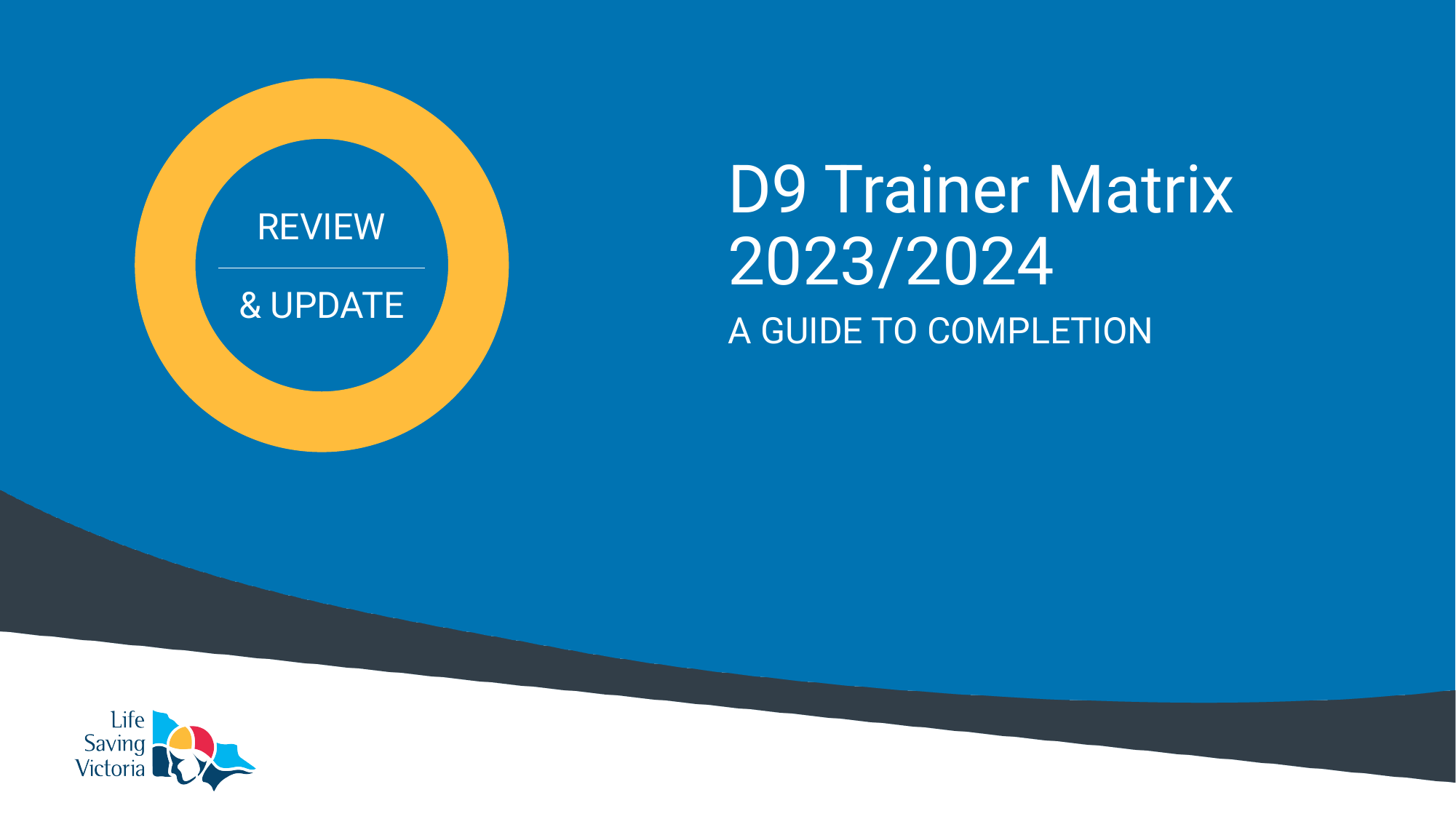

# D9 Trainer Matrix 2023/2024
REVIEW
& UPDATE
A guide to completion